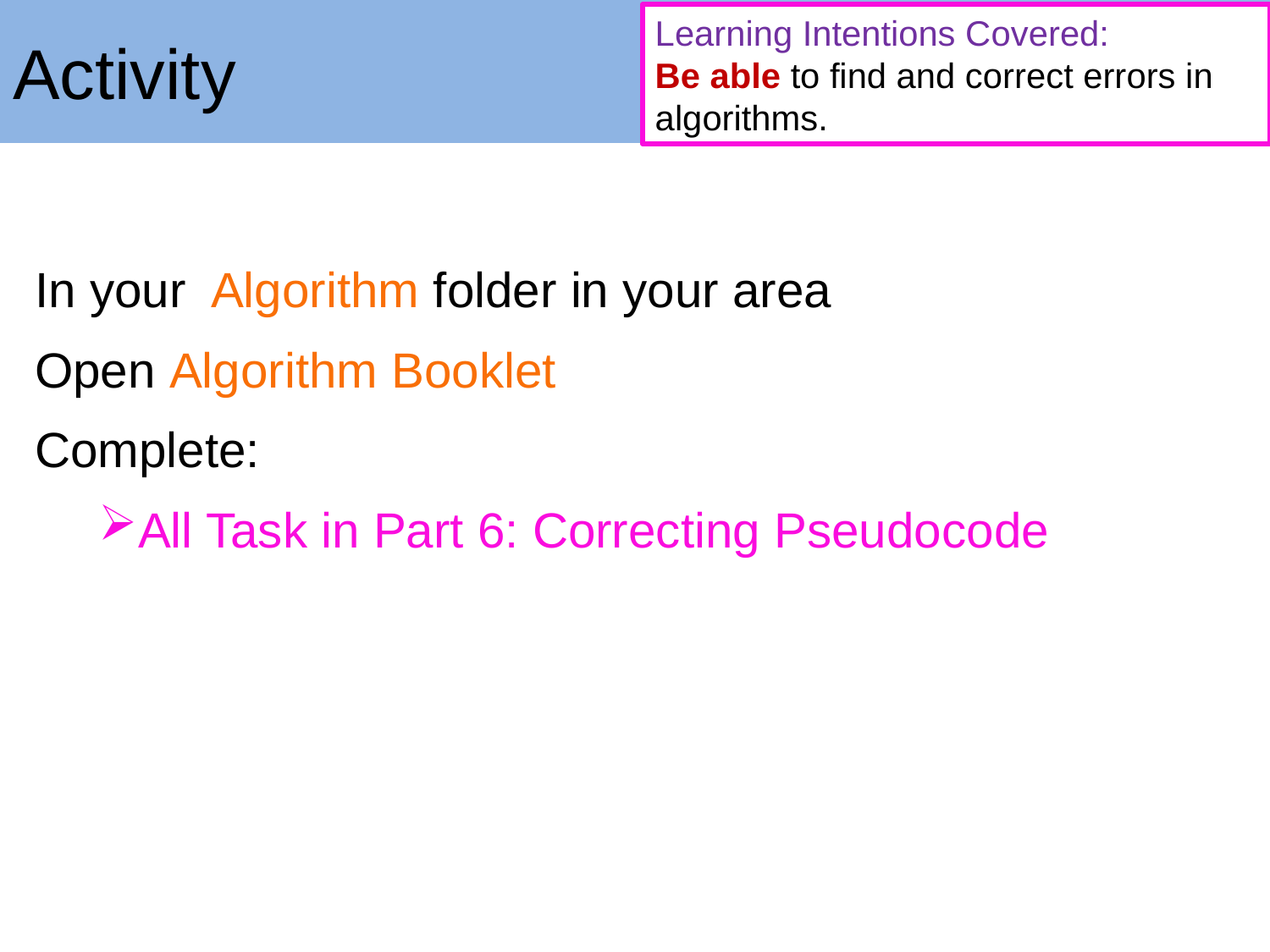

# Activity
Learning Intentions Covered:
Be able to find and correct errors in algorithms.
In your  Algorithm folder in your area
Open Algorithm Booklet
Complete:
All Task in Part 6: Correcting Pseudocode